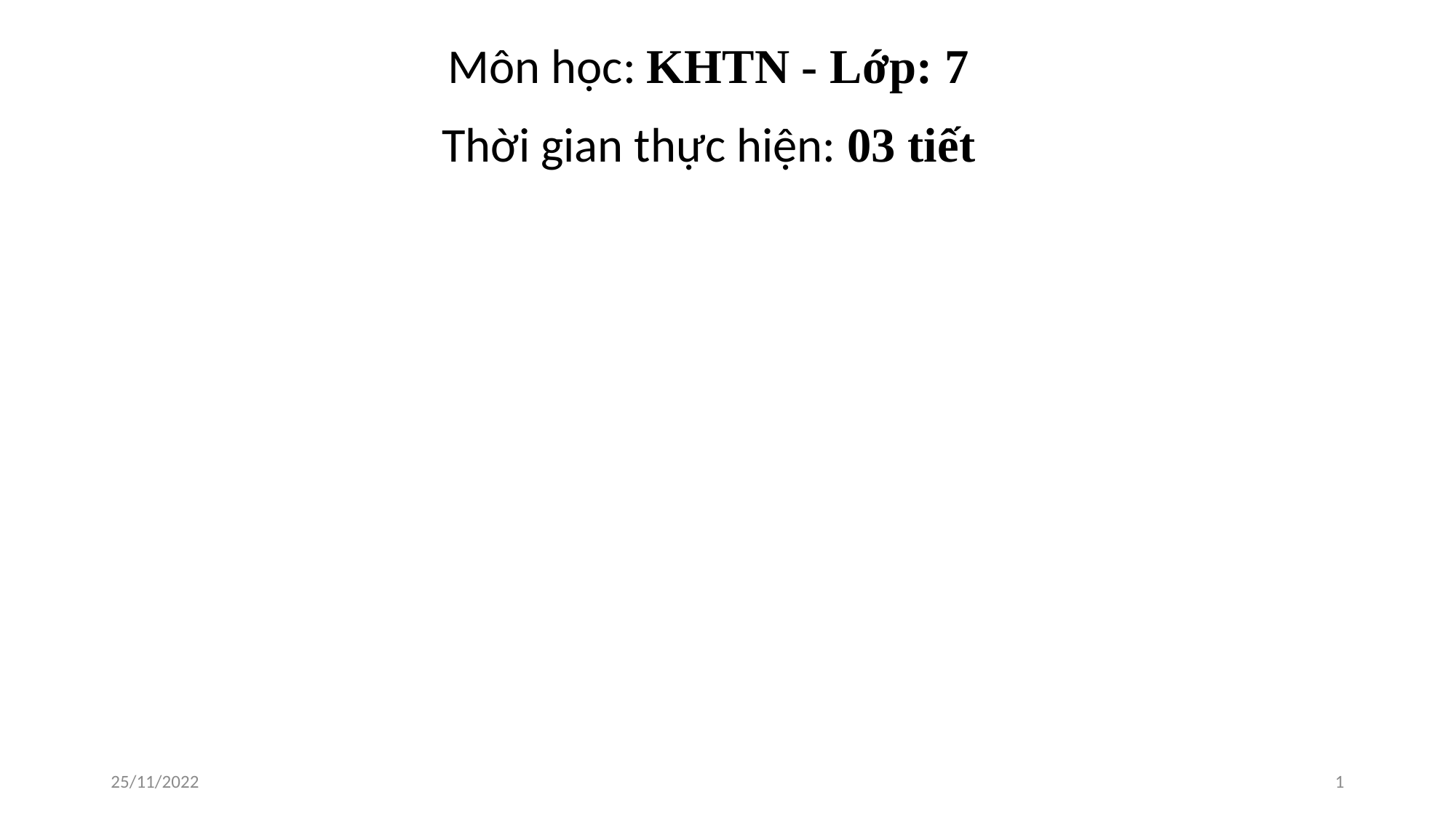

Môn học: KHTN - Lớp: 7
Thời gian thực hiện: 03 tiết
25/11/2022
1